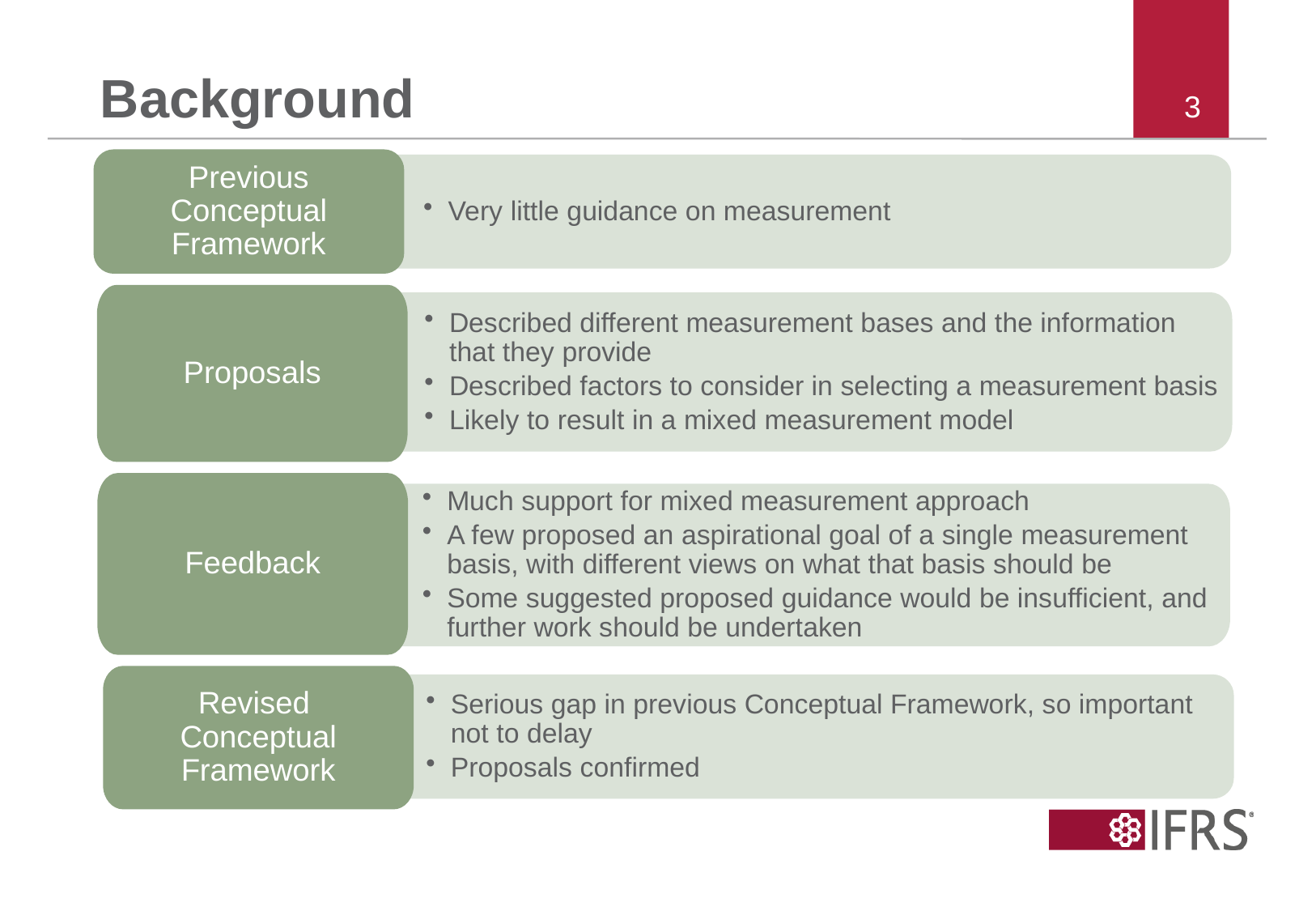

# Background
Previous Conceptual Framework
Very little guidance on measurement
Proposals
Described different measurement bases and the information that they provide
Described factors to consider in selecting a measurement basis
Likely to result in a mixed measurement model
Feedback
Much support for mixed measurement approach
A few proposed an aspirational goal of a single measurement basis, with different views on what that basis should be
Some suggested proposed guidance would be insufficient, and further work should be undertaken
Revised  Conceptual Framework
Serious gap in previous Conceptual Framework, so important not to delay
Proposals confirmed